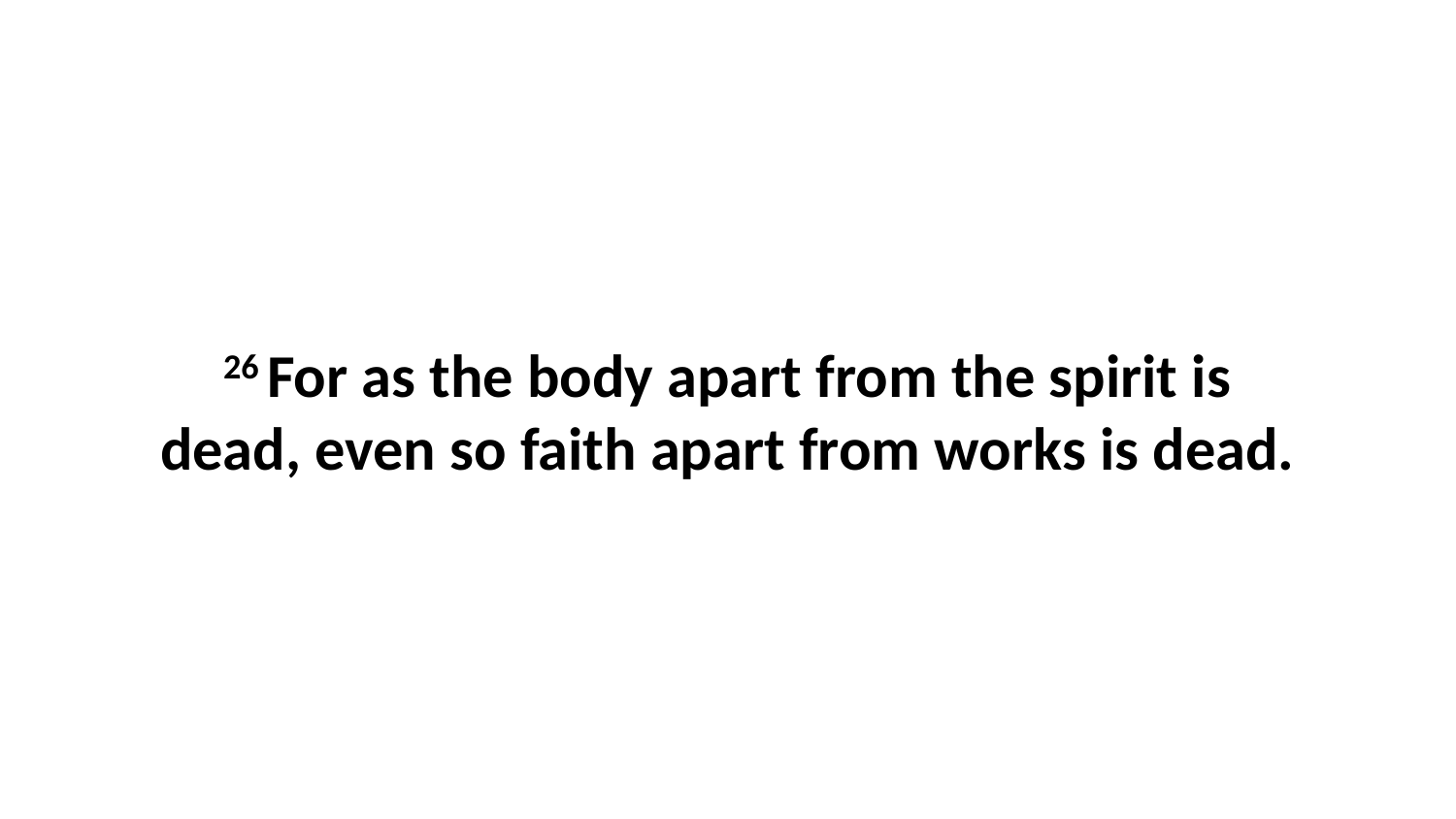

26 For as the body apart from the spirit is dead, even so faith apart from works is dead.